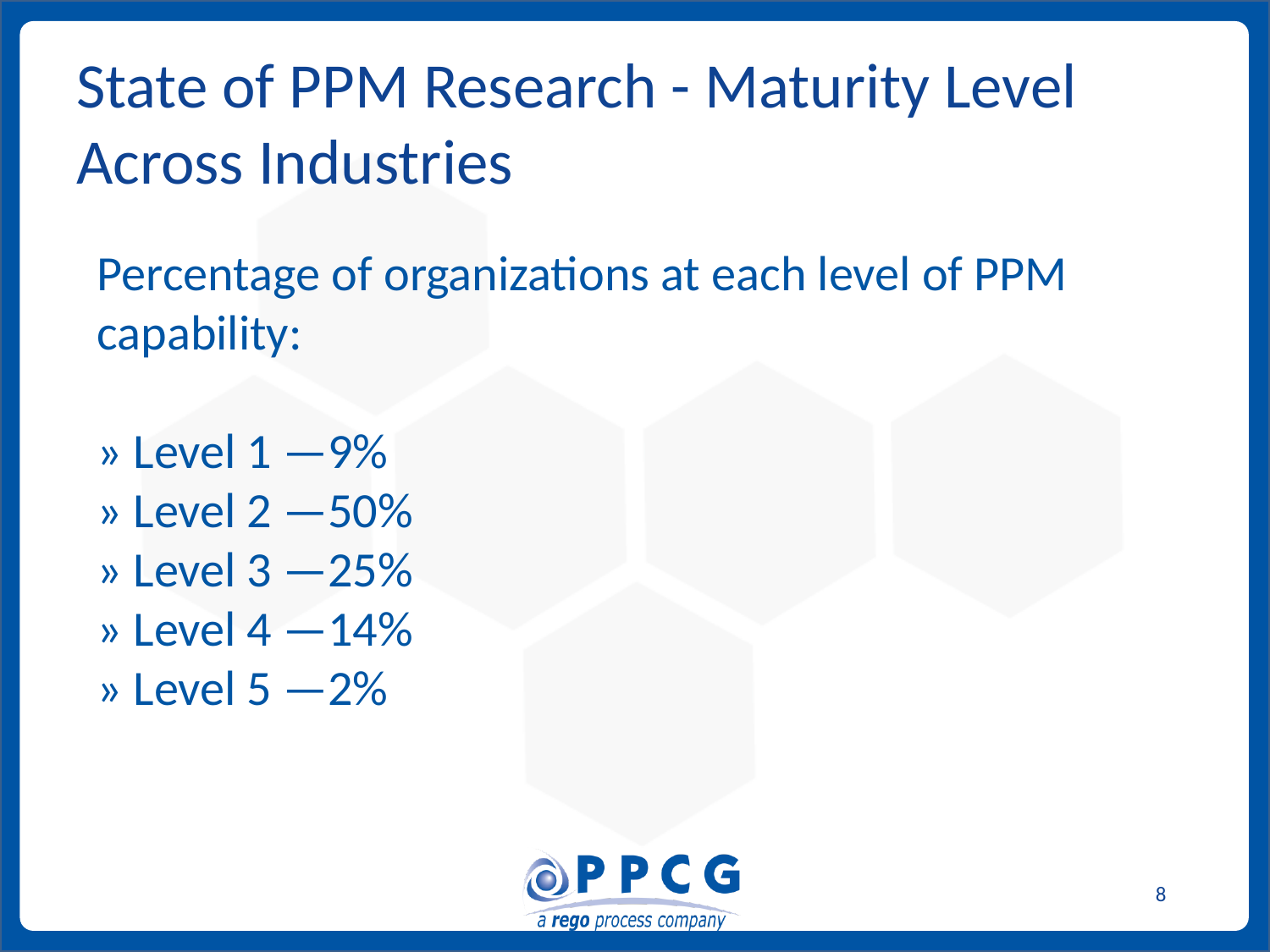

# State of PPM Research - Maturity Level Across Industries
Percentage of organizations at each level of PPM capability:

» Level 1 —9%
» Level 2 —50%
» Level 3 —25%
» Level 4 —14%
» Level 5 —2%